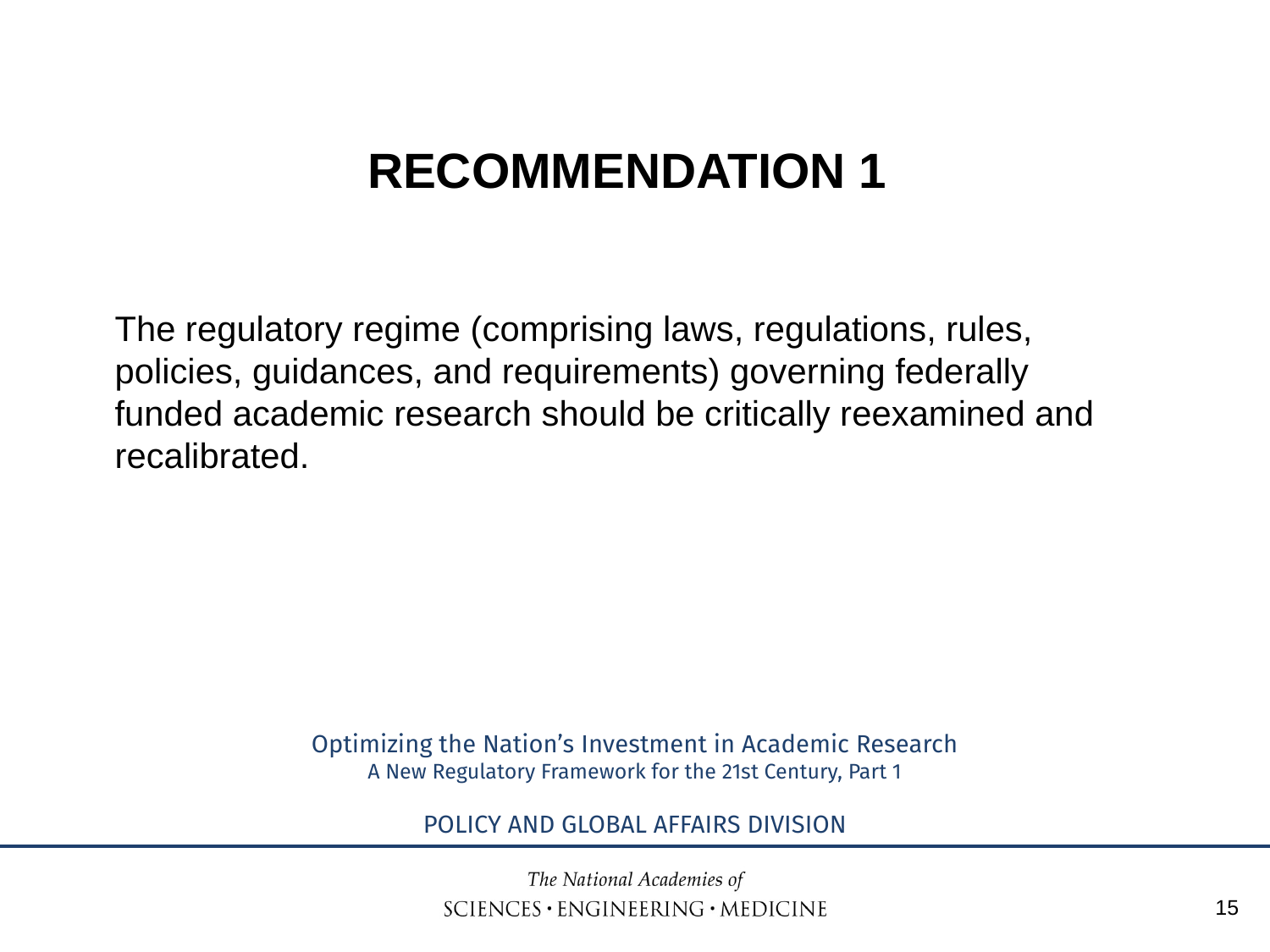

# RECOMMENDATION 1
The regulatory regime (comprising laws, regulations, rules, policies, guidances, and requirements) governing federally funded academic research should be critically reexamined and recalibrated.
15